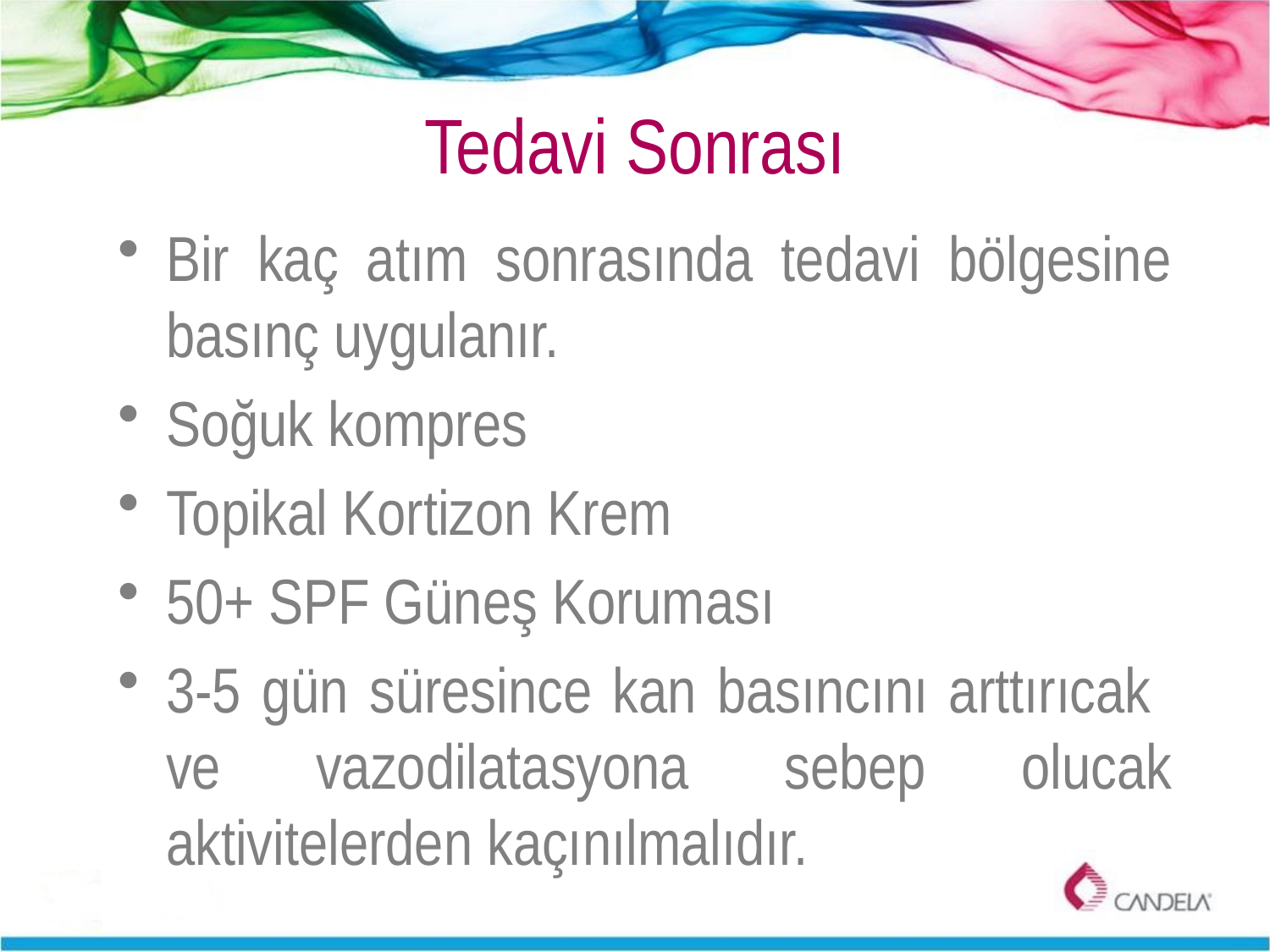

Tedavi Sonrası
Bir kaç atım sonrasında tedavi bölgesine basınç uygulanır.
Soğuk kompres
Topikal Kortizon Krem
50+ SPF Güneş Koruması
3-5 gün süresince kan basıncını arttırıcak  ve vazodilatasyona sebep olucak aktivitelerden kaçınılmalıdır.